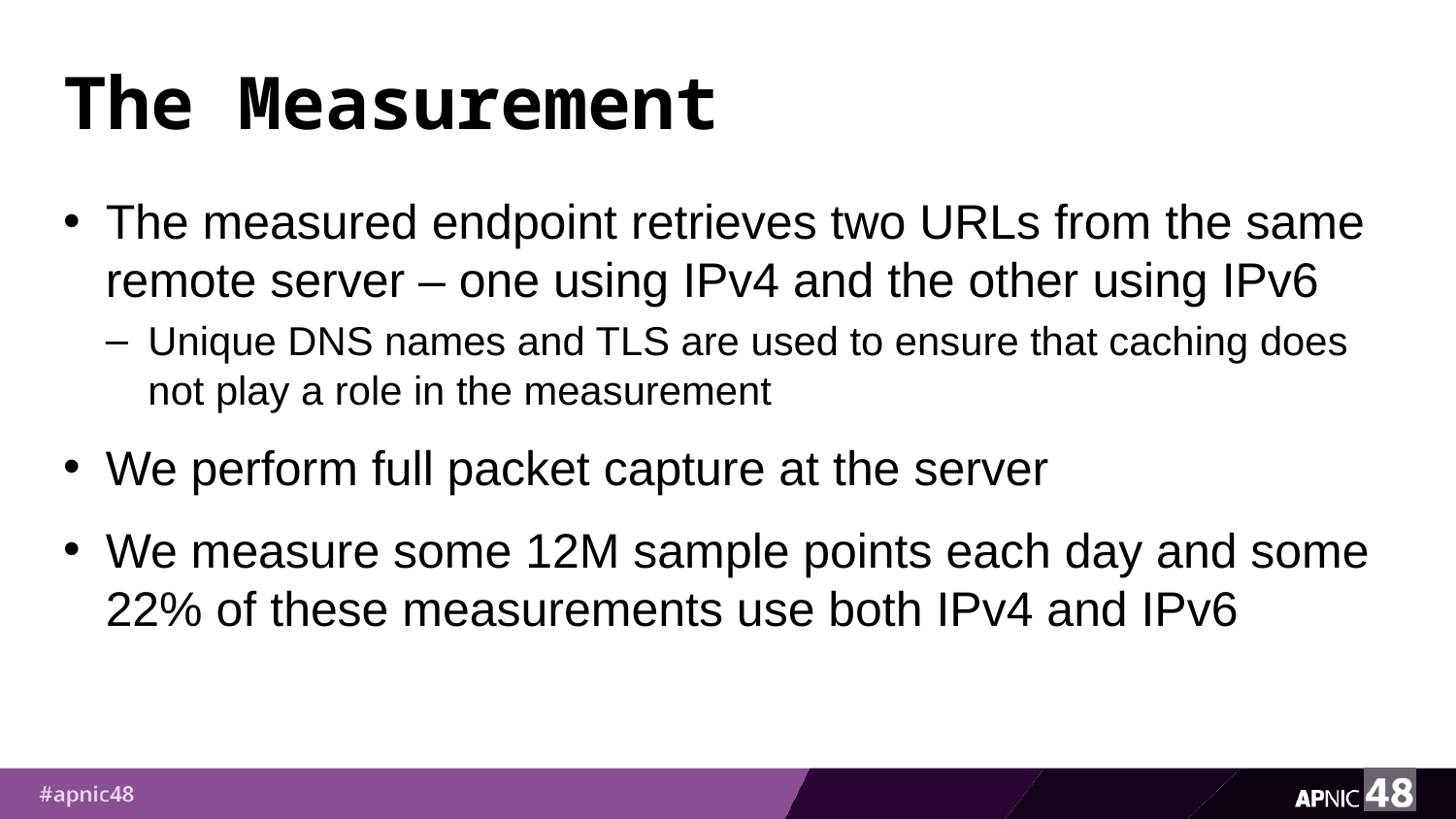

# The Measurement
The measured endpoint retrieves two URLs from the same remote server – one using IPv4 and the other using IPv6
Unique DNS names and TLS are used to ensure that caching does not play a role in the measurement
We perform full packet capture at the server
We measure some 12M sample points each day and some 22% of these measurements use both IPv4 and IPv6